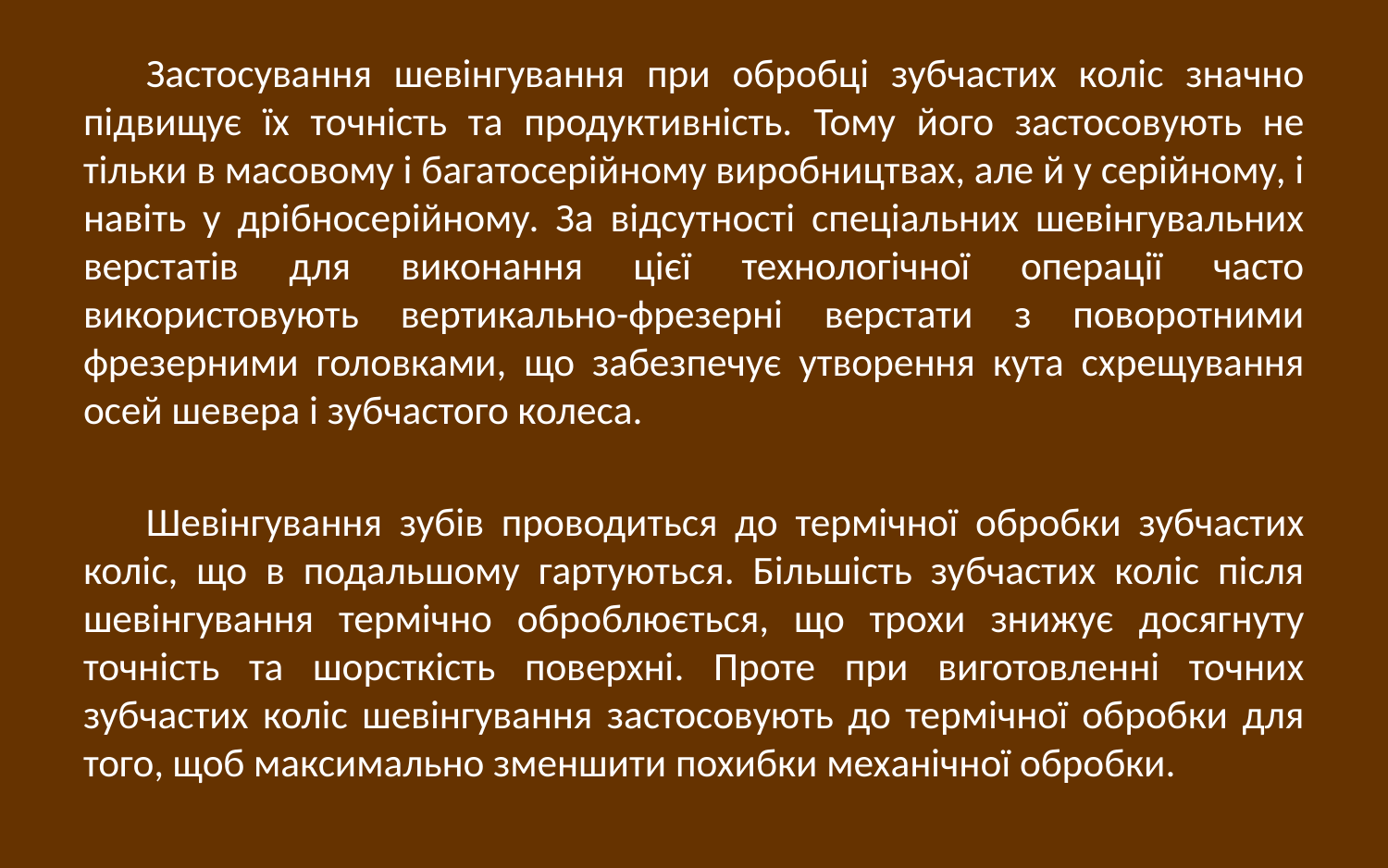

Застосування шевінгування при обробці зубчастих коліс значно підвищує їх точність та продуктивність. Тому його застосовують не тільки в масовому і багатосерійному виробництвах, але й у серійному, і навіть у дрібносерійному. За відсутності спеціальних шевінгувальних верстатів для виконання цієї технологічної операції часто використовують вертикально-фрезерні верстати з поворотними фрезерними головками, що забезпечує утворення кута схрещування осей шевера і зубчастого колеса.

Шевінгування зубів проводиться до термічної обробки зубчастих коліс, що в подальшому гартуються. Більшість зубчастих коліс після шевінгування термічно оброблюється, що трохи знижує досягнуту точність та шорсткість поверхні. Проте при виготовленні точних зубчастих коліс шевінгування застосовують до термічної обробки для того, щоб максимально зменшити похибки механічної обробки.